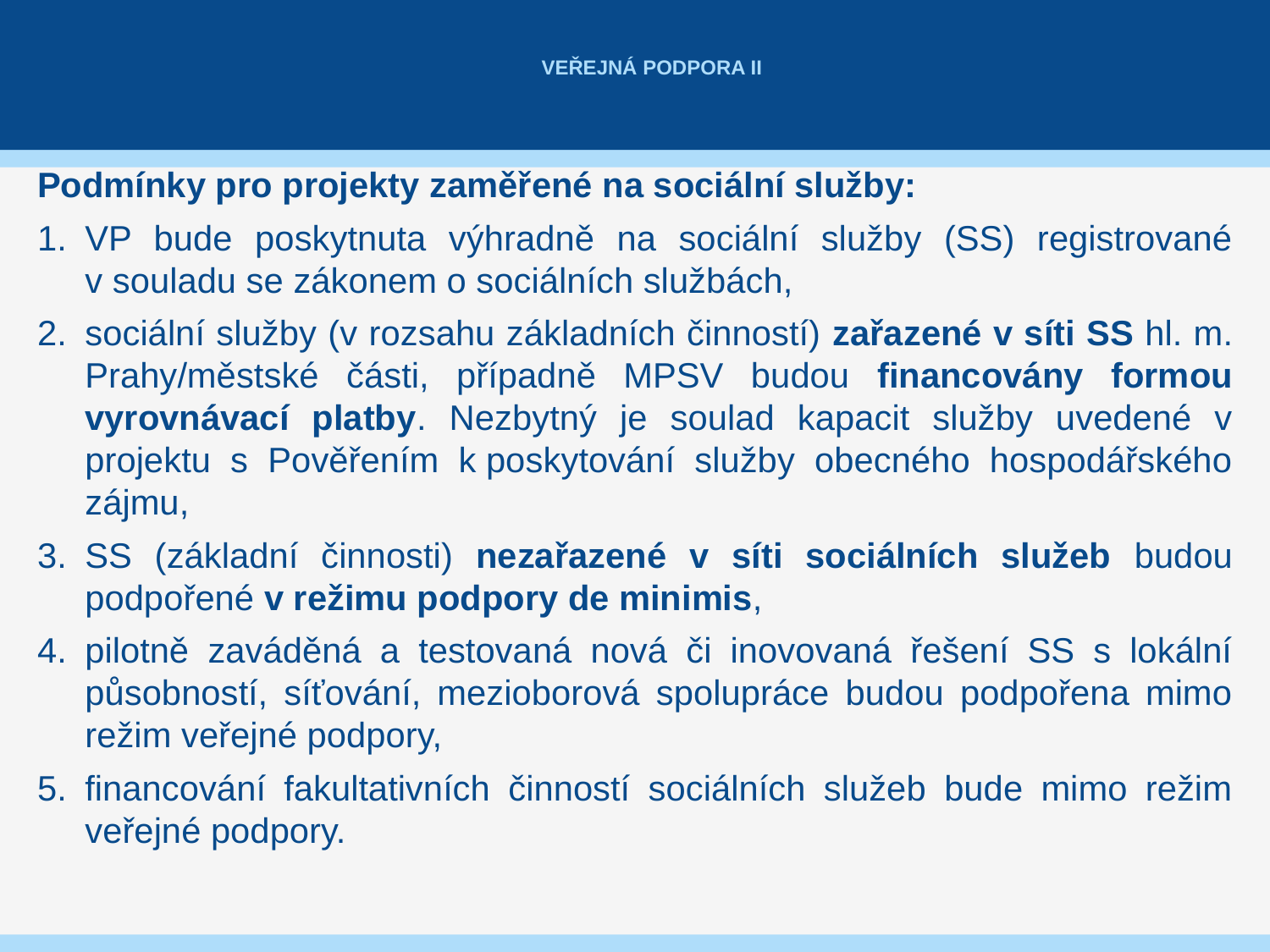

# Veřejná podpora II
Podmínky pro projekty zaměřené na sociální služby:
VP bude poskytnuta výhradně na sociální služby (SS) registrované v souladu se zákonem o sociálních službách,
sociální služby (v rozsahu základních činností) zařazené v síti SS hl. m. Prahy/městské části, případně MPSV budou financovány formou vyrovnávací platby. Nezbytný je soulad kapacit služby uvedené v projektu s Pověřením k poskytování služby obecného hospodářského zájmu,
SS (základní činnosti) nezařazené v síti sociálních služeb budou podpořené v režimu podpory de minimis,
pilotně zaváděná a testovaná nová či inovovaná řešení SS s lokální působností, síťování, mezioborová spolupráce budou podpořena mimo režim veřejné podpory,
financování fakultativních činností sociálních služeb bude mimo režim veřejné podpory.